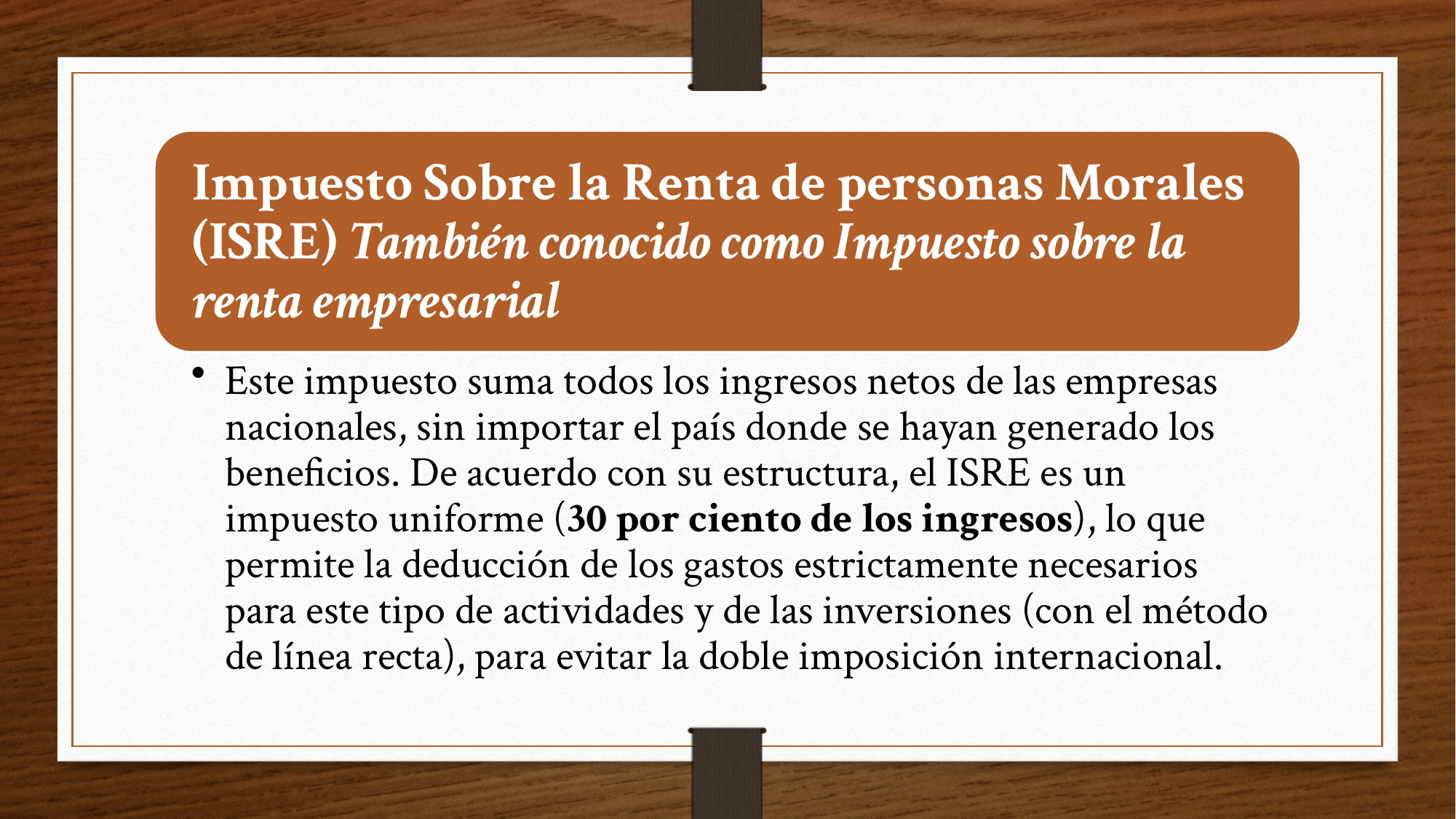

Impuesto Sobre la Renta de personas Morales (ISRE) También conocido como Impuesto sobre la renta empresarial
Este impuesto suma todos los ingresos netos de las empresas nacionales, sin importar el país donde se hayan generado los beneficios. De acuerdo con su estructura, el ISRE es un impuesto uniforme (30 por ciento de los ingresos), lo que permite la deducción de los gastos estrictamente necesarios para este tipo de actividades y de las inversiones (con el método de línea recta), para evitar la doble imposición internacional.